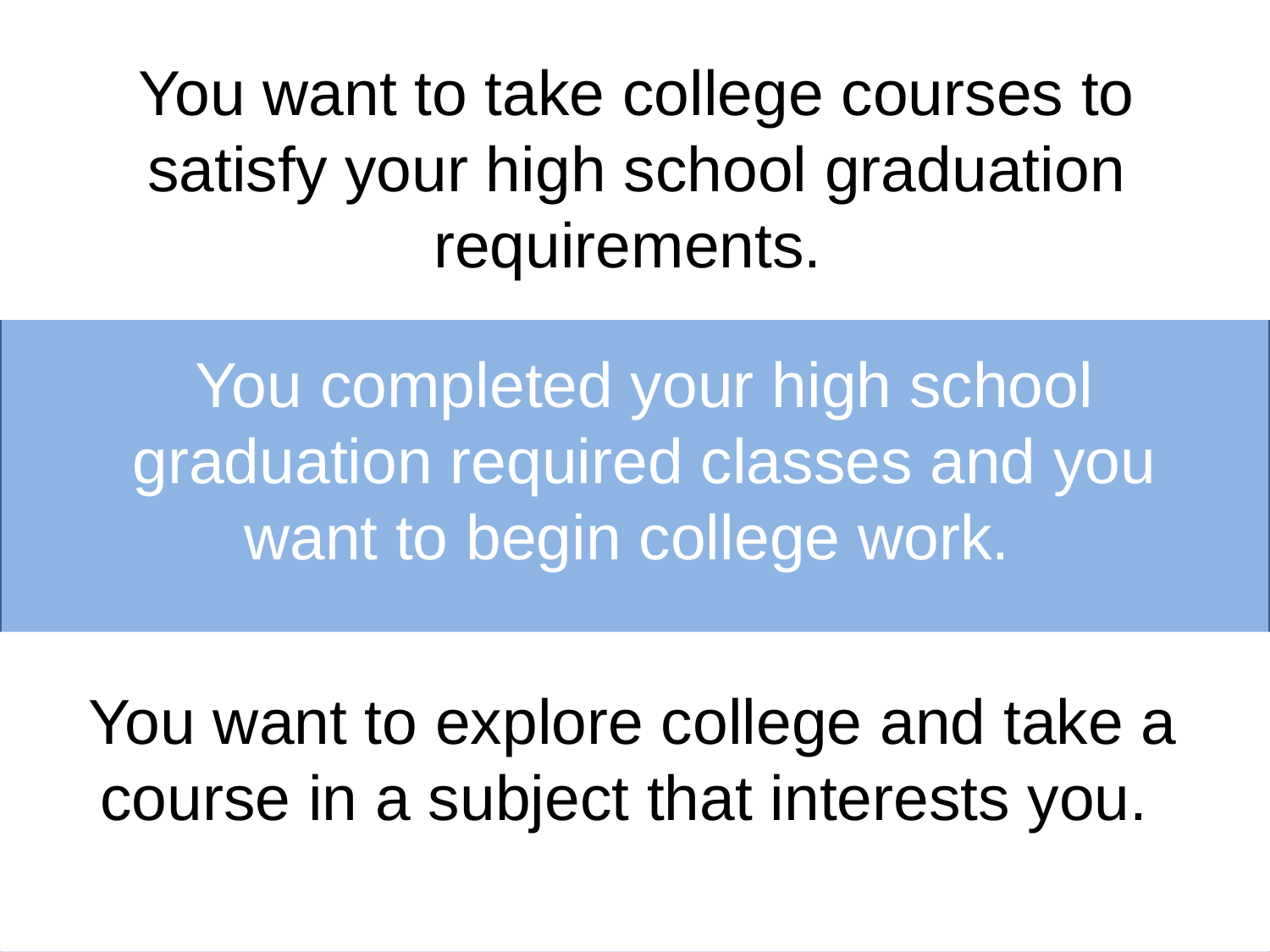

You want to take college courses to satisfy your high school graduation requirements.

You completed your high school graduation required classes and you want to begin college work.

You want to explore college and take a course in a subject that interests you.